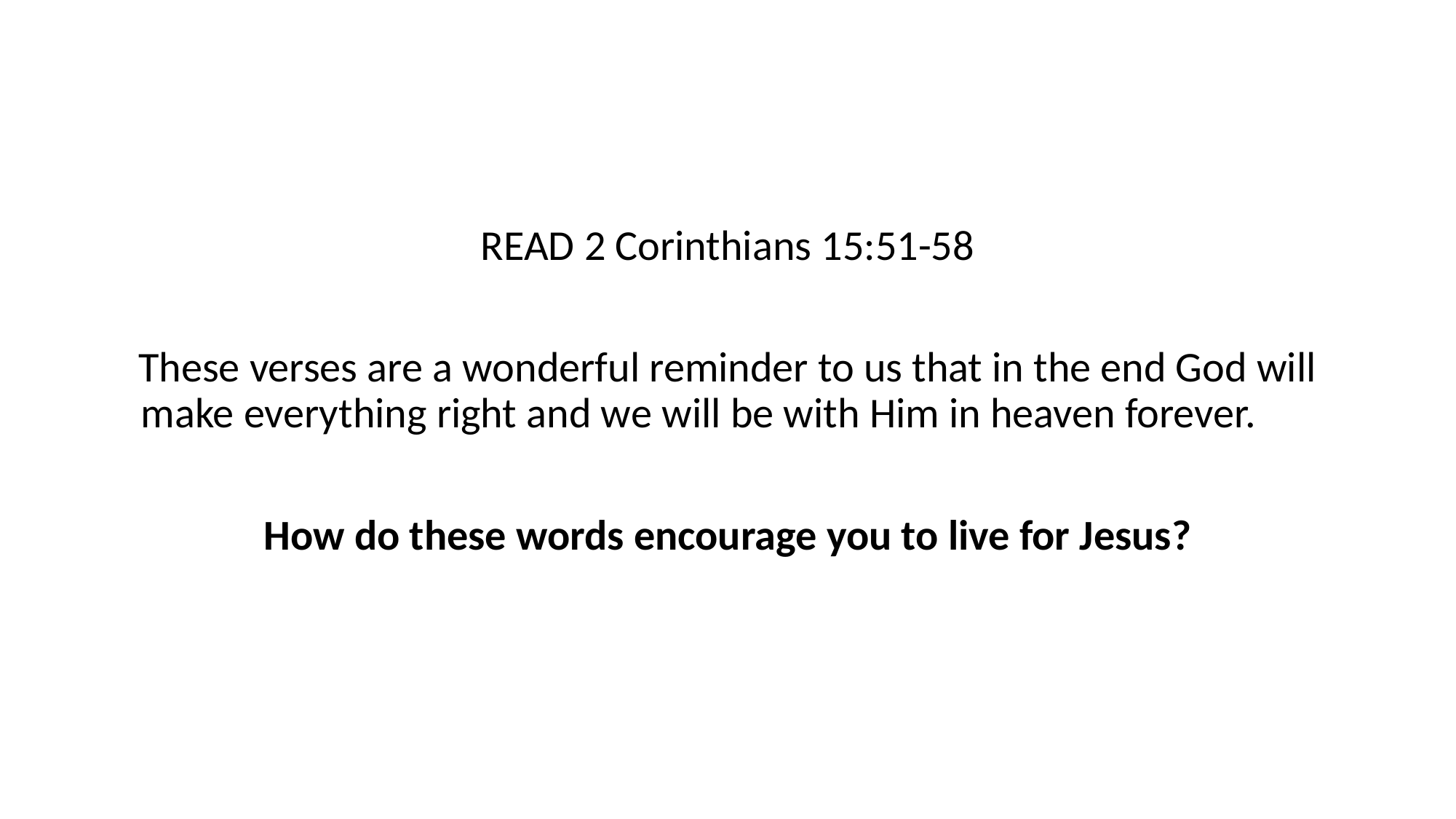

READ 2 Corinthians 15:51-58

These verses are a wonderful reminder to us that in the end God will make everything right and we will be with Him in heaven forever.

How do these words encourage you to live for Jesus?